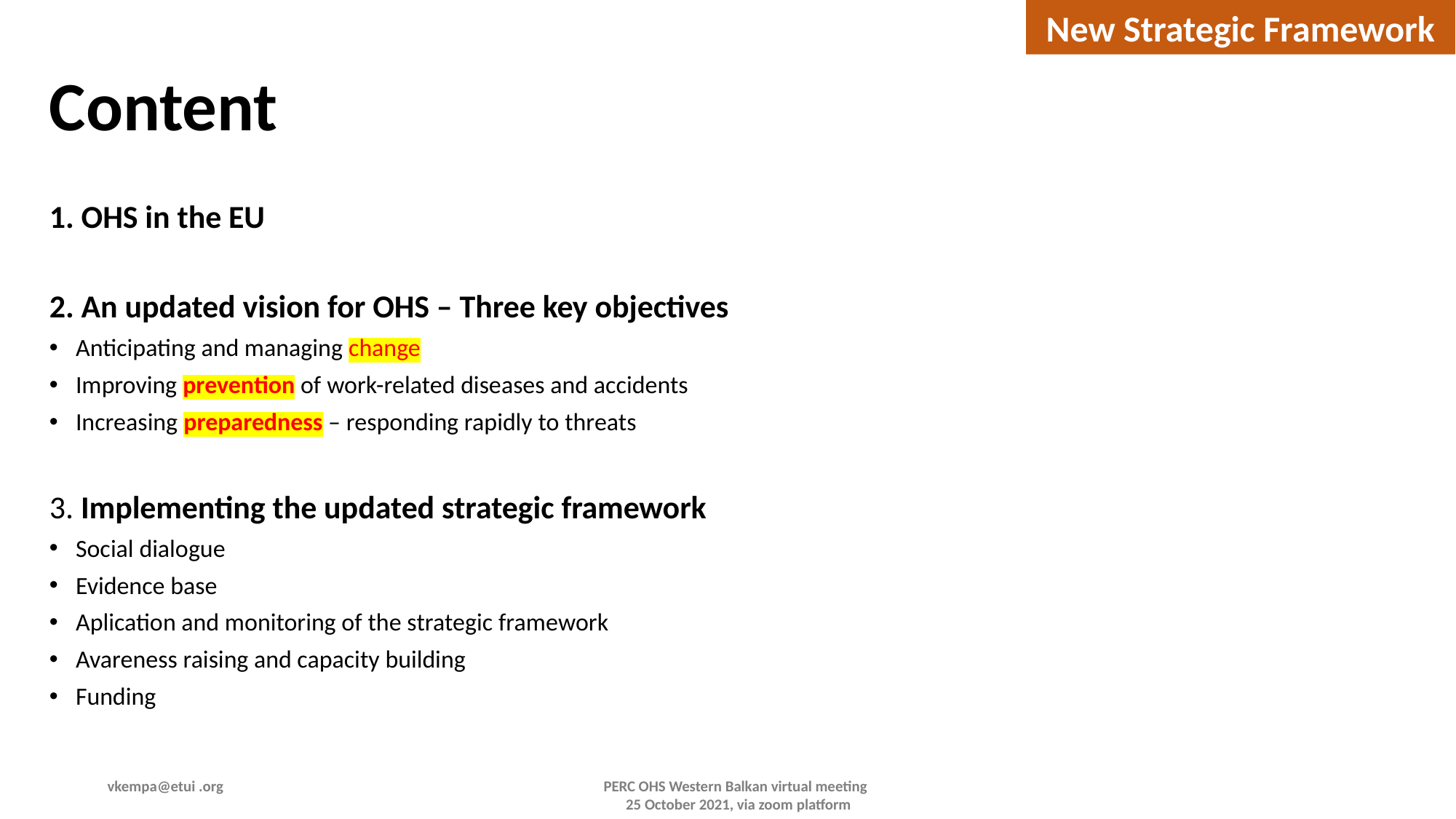

New Strategic Framework
Content

1. OHS in the EU

2. An updated vision for OHS – Three key objectives
Anticipating and managing change
Improving prevention of work-related diseases and accidents
Increasing preparedness – responding rapidly to threats

3. Implementing the updated strategic framework
Social dialogue
Evidence base
Aplication and monitoring of the strategic framework
Avareness raising and capacity building
Funding